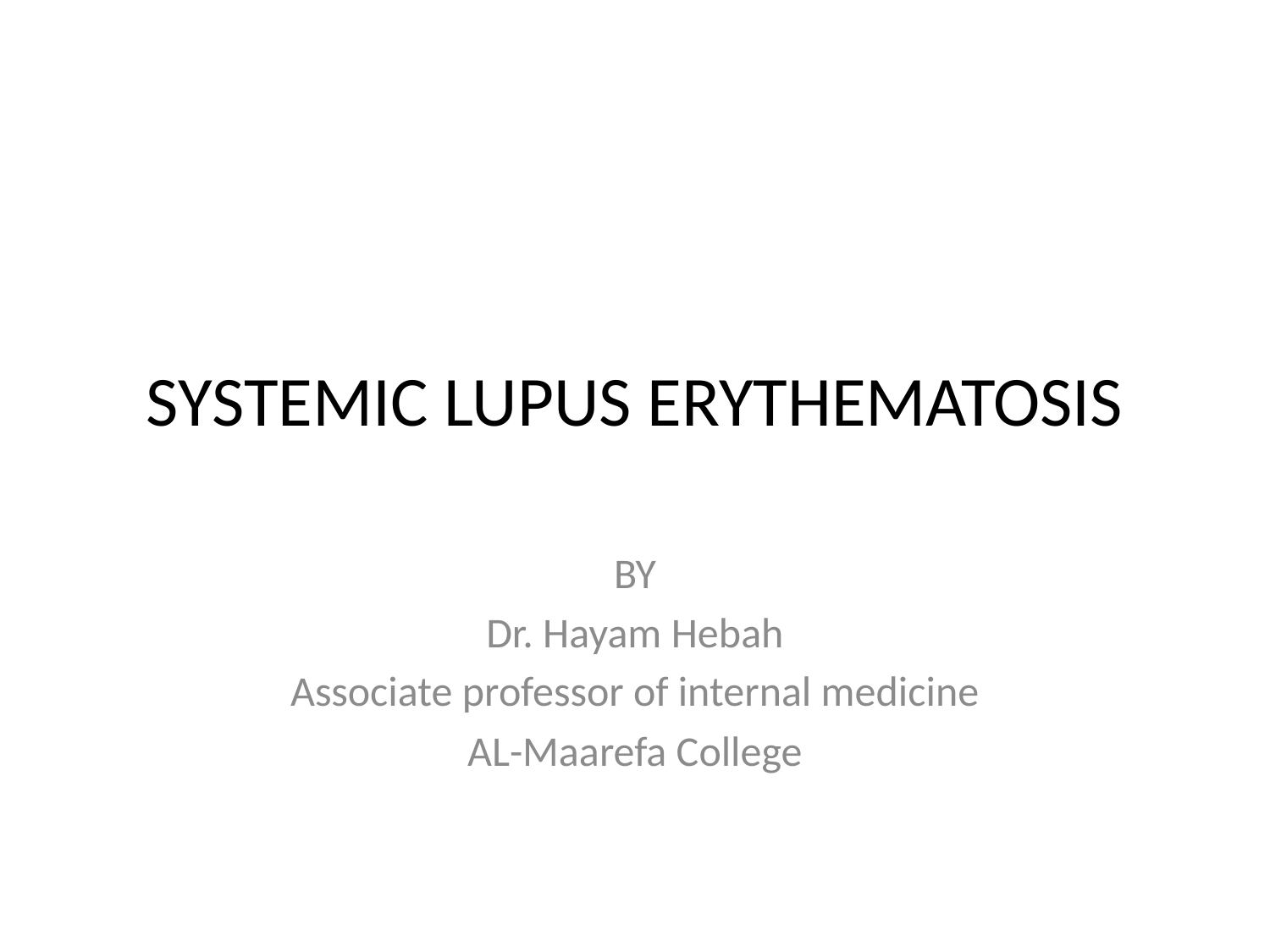

# SYSTEMIC LUPUS ERYTHEMATOSIS
BY
Dr. Hayam Hebah
Associate professor of internal medicine
AL-Maarefa College